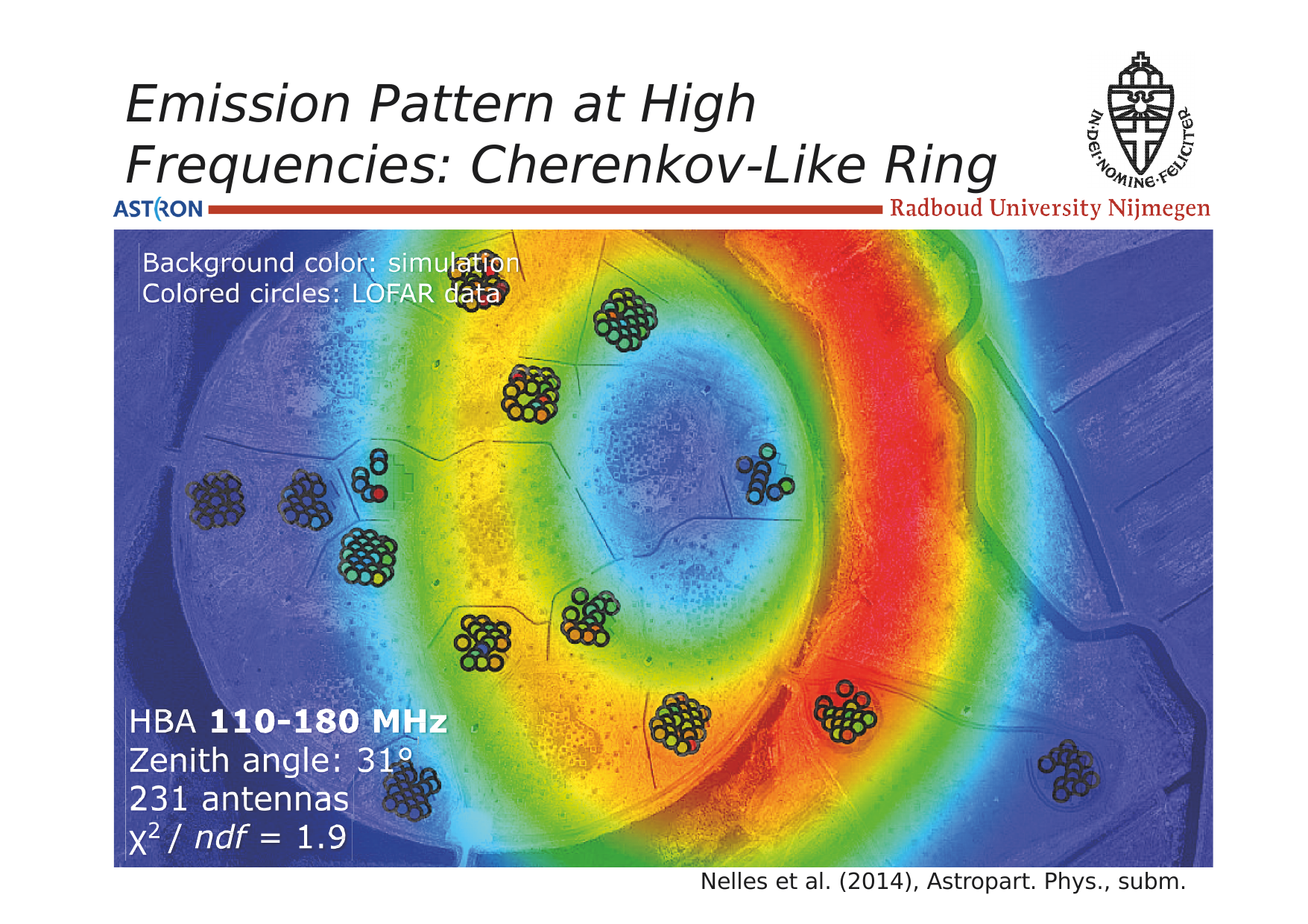

Emission Pattern at High Frequencies: Cherenkov-Like Ring

Nelles et al. (2014), Astropart. Phys., subm.